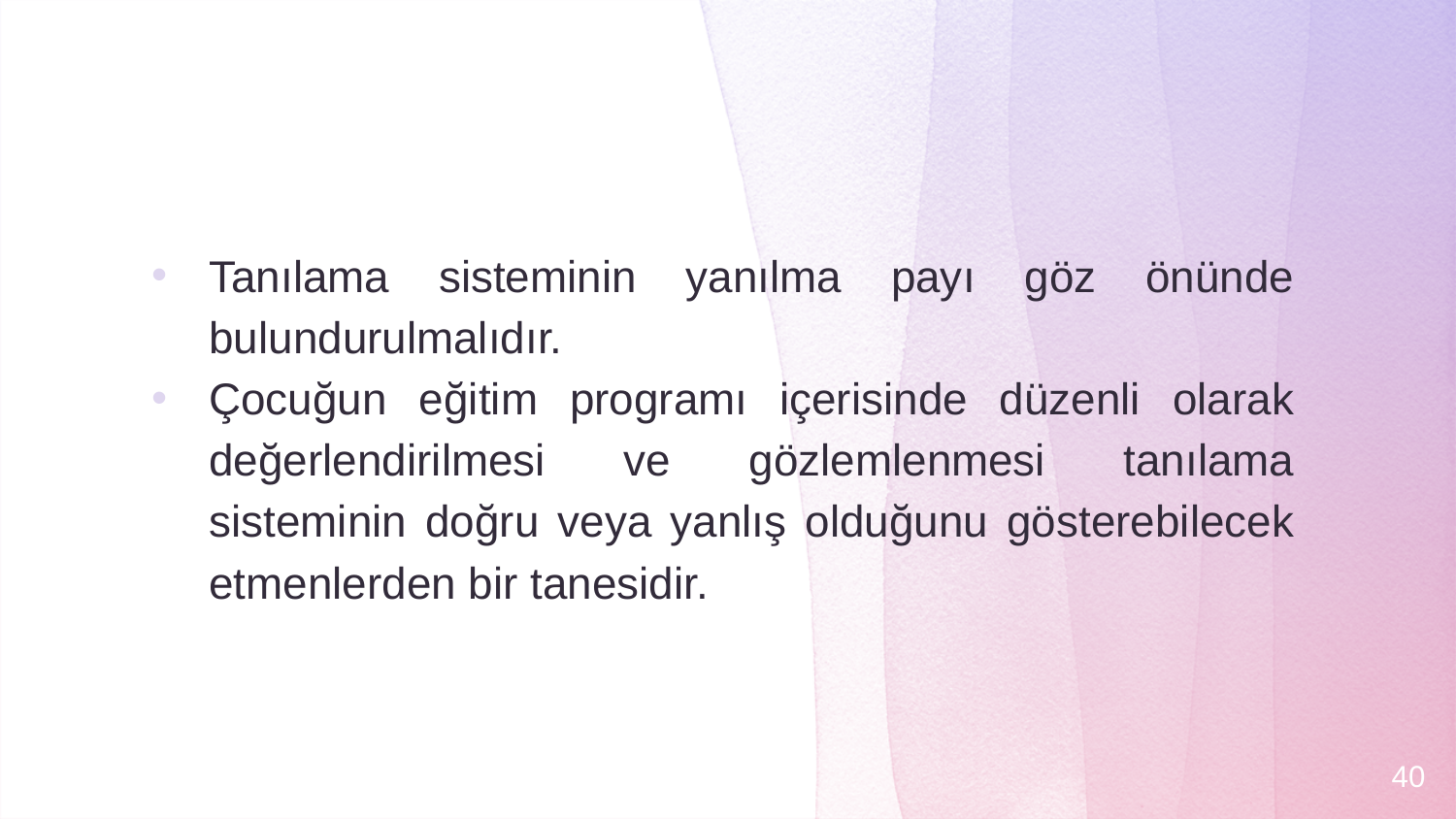

Tanılama sisteminin yanılma payı göz önünde bulundurulmalıdır.
Çocuğun eğitim programı içerisinde düzenli olarak değerlendirilmesi ve gözlemlenmesi tanılama sisteminin doğru veya yanlış olduğunu gösterebilecek etmenlerden bir tanesidir.
40